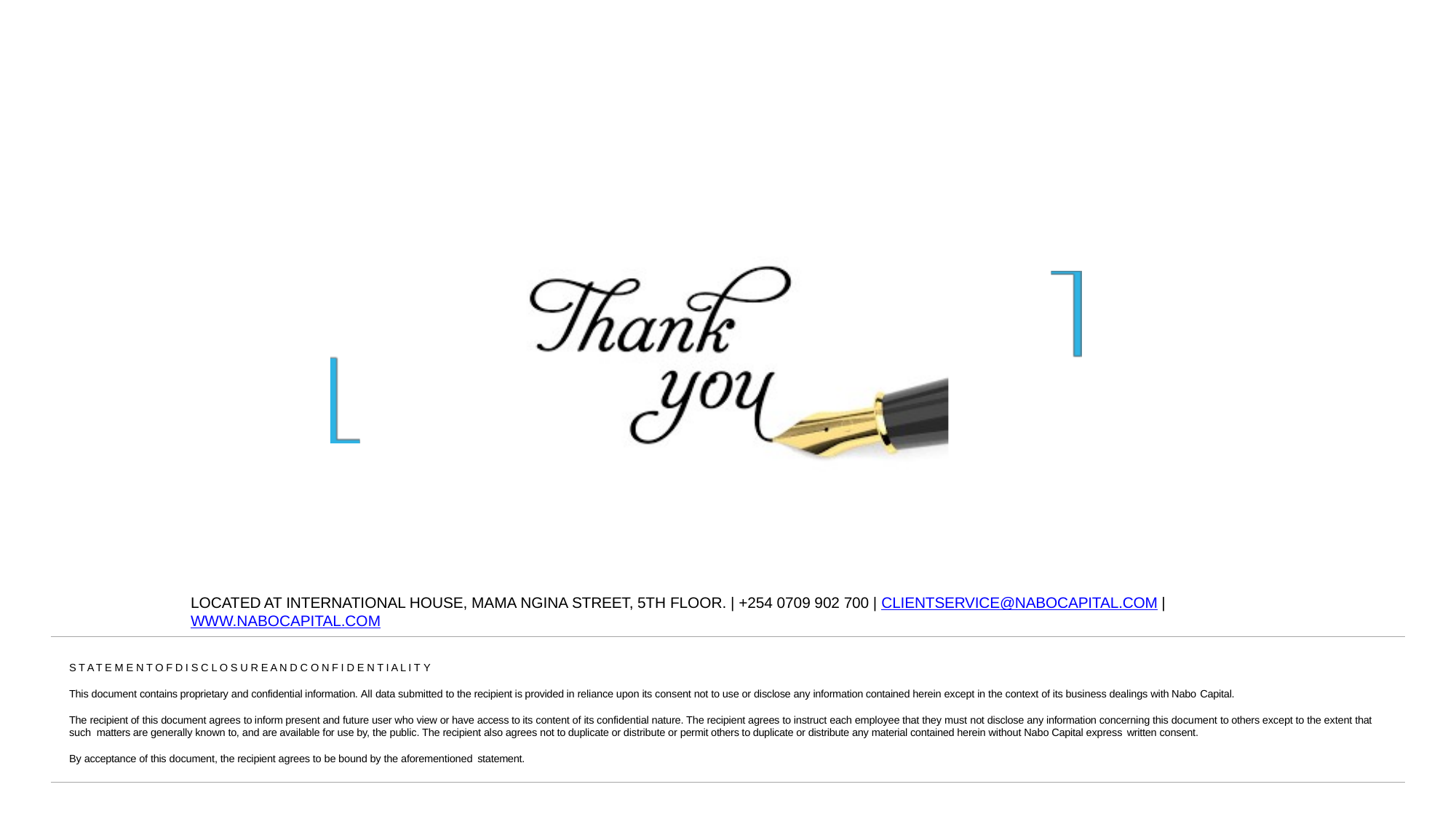

THANK	YOU
LOCATED AT INTERNATIONAL HOUSE, MAMA NGINA STREET, 5TH FLOOR. | +254 0709 902 700 | CLIENTSERVICE@NABOCAPITAL.COM | WWW.NABOCAPITAL.COM

S T A T E M E N T O F D I S C L O S U R E A N D C O N F I D E N T I A L I T Y

This document contains proprietary and confidential information. All data submitted to the recipient is provided in reliance upon its consent not to use or disclose any information contained herein except in the context of its business dealings with Nabo Capital.

The recipient of this document agrees to inform present and future user who view or have access to its content of its confidential nature. The recipient agrees to instruct each employee that they must not disclose any information concerning this document to others except to the extent that such  matters are generally known to, and are available for use by, the public. The recipient also agrees not to duplicate or distribute or permit others to duplicate or distribute any material contained herein without Nabo Capital express written consent.

By acceptance of this document, the recipient agrees to be bound by the aforementioned statement.